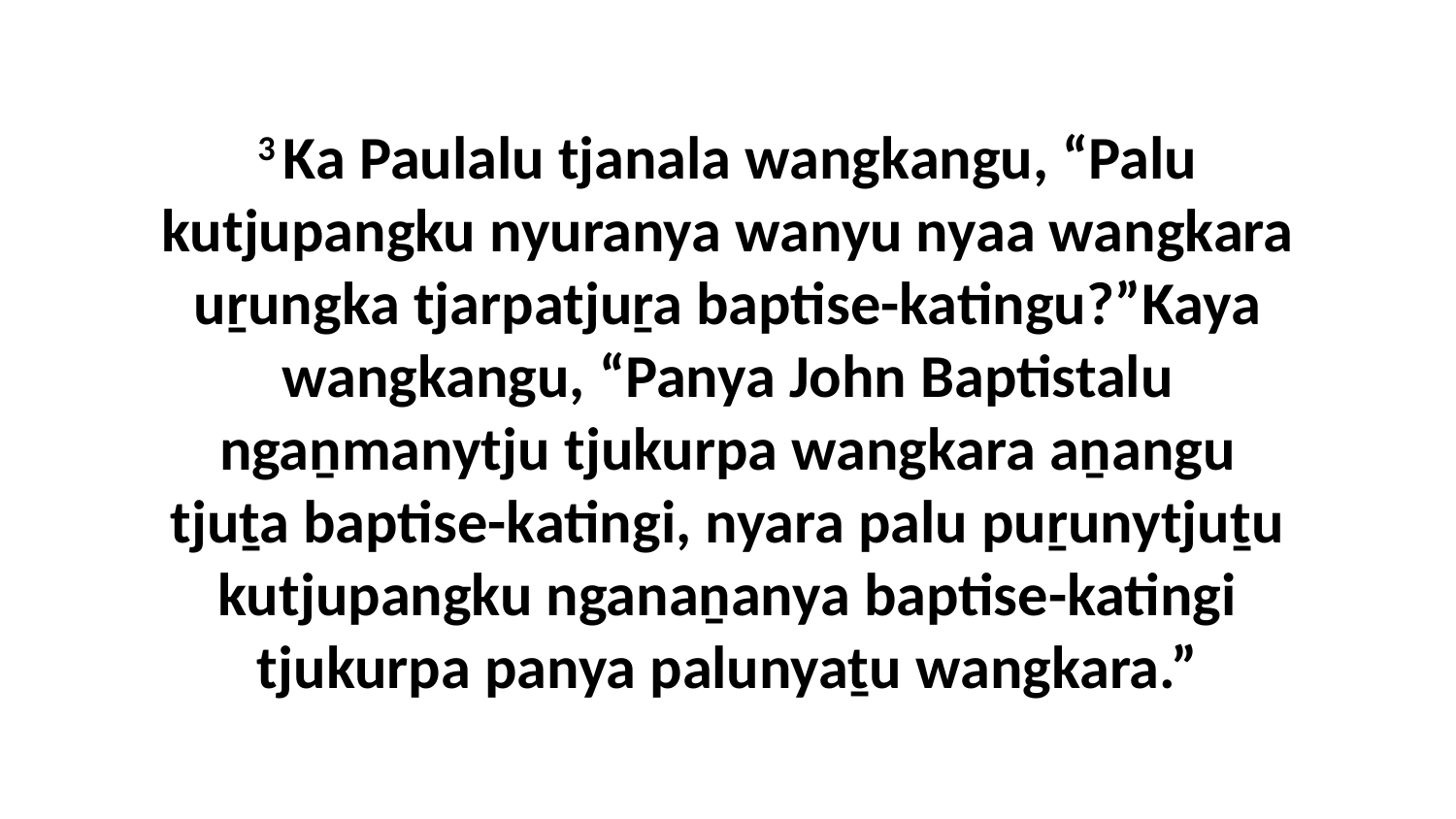

3 Ka Paulalu tjanala wangkangu, “Palu kutjupangku nyuranya wanyu nyaa wangkara uṟungka tjarpatjuṟa baptise-katingu?”Kaya wangkangu, “Panya John Baptistalu ngaṉmanytju tjukurpa wangkara aṉangu tjuṯa baptise-katingi, nyara palu puṟunytjuṯu kutjupangku nganaṉanya baptise-katingi tjukurpa panya palunyaṯu wangkara.”